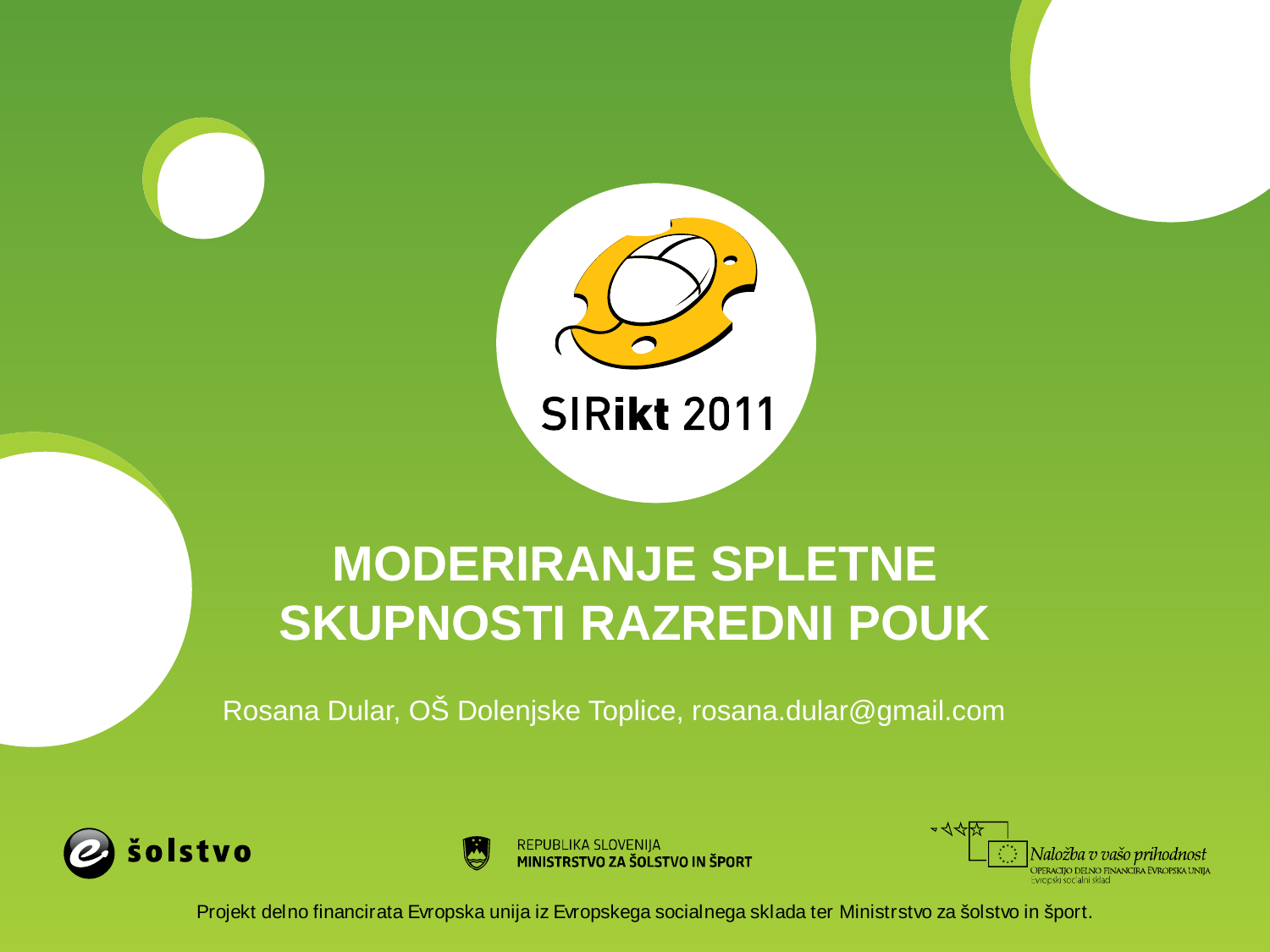

# MODERIRANJE SPLETNE SKUPNOSTI RAZREDNI POUK
Rosana Dular, OŠ Dolenjske Toplice, rosana.dular@gmail.com